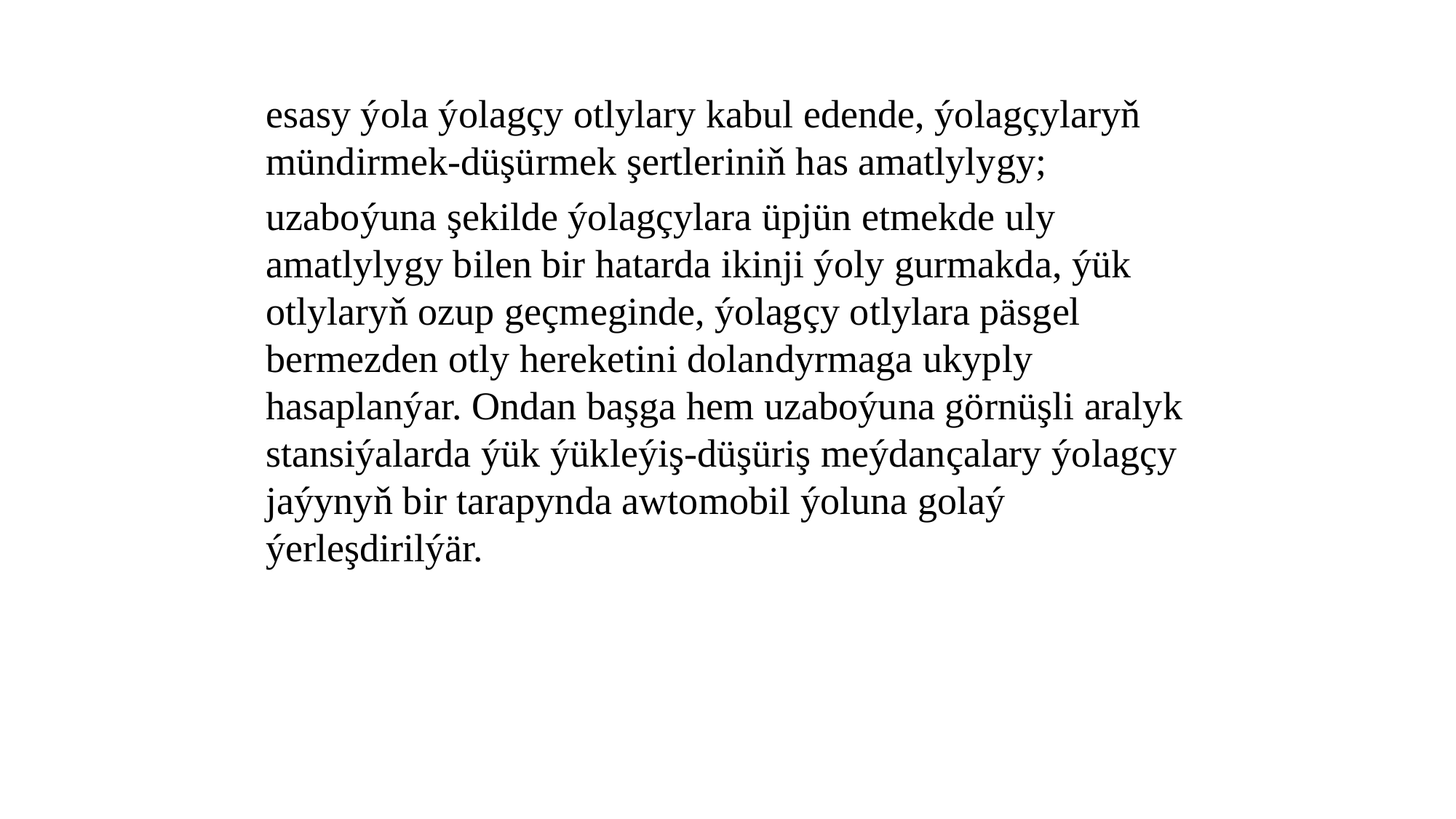

esasy ýola ýolagçy otlylary kabul edende, ýolagçylaryň mündirmek-düşürmek şertleriniň has amatlylygy;
uzaboýuna şekilde ýolagçylara üpjün etmekde uly amatlylygy bilen bir hatarda ikinji ýoly gurmakda, ýük otlylaryň ozup geçmeginde, ýolagçy otlylara päsgel bermezden otly hereketini dolandyrmaga ukyply hasaplanýar. Ondan başga hem uzaboýuna görnüşli aralyk stansiýalarda ýük ýükleýiş-düşüriş meýdançalary ýolagçy jaýynyň bir tarapynda awtomobil ýoluna golaý ýerleşdirilýär.